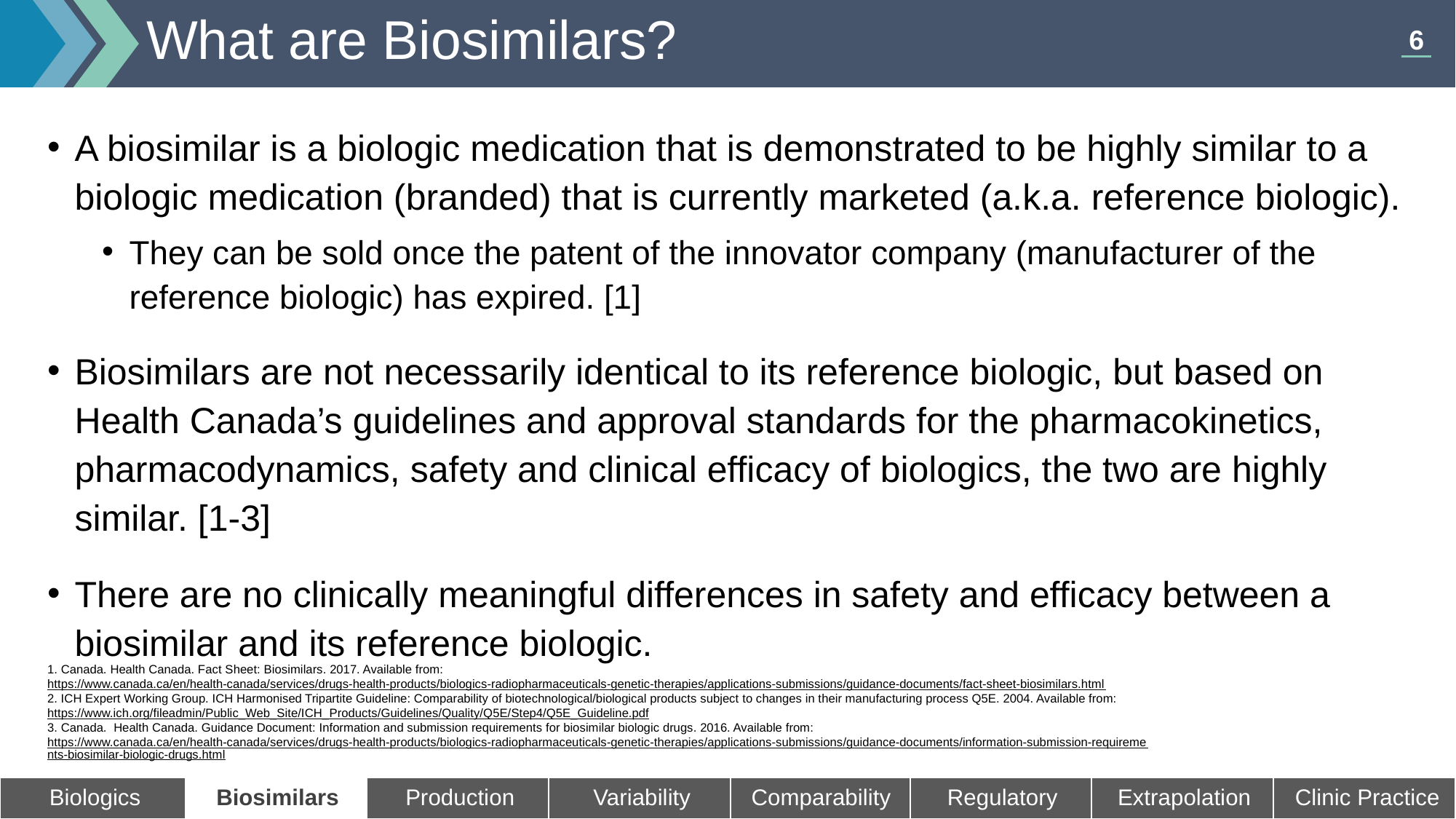

# What are Biosimilars?
A biosimilar is a biologic medication that is demonstrated to be highly similar to a biologic medication (branded) that is currently marketed (a.k.a. reference biologic).
They can be sold once the patent of the innovator company (manufacturer of the reference biologic) has expired. [1]
Biosimilars are not necessarily identical to its reference biologic, but based on Health Canada’s guidelines and approval standards for the pharmacokinetics, pharmacodynamics, safety and clinical efficacy of biologics, the two are highly similar. [1-3]
There are no clinically meaningful differences in safety and efficacy between a biosimilar and its reference biologic.
1. Canada. Health Canada. Fact Sheet: Biosimilars. 2017. Available from: https://www.canada.ca/en/health-canada/services/drugs-health-products/biologics-radiopharmaceuticals-genetic-therapies/applications-submissions/guidance-documents/fact-sheet-biosimilars.html
2. ICH Expert Working Group. ICH Harmonised Tripartite Guideline: Comparability of biotechnological/biological products subject to changes in their manufacturing process Q5E. 2004. Available from: https://www.ich.org/fileadmin/Public_Web_Site/ICH_Products/Guidelines/Quality/Q5E/Step4/Q5E_Guideline.pdf
3. Canada.  Health Canada. Guidance Document: Information and submission requirements for biosimilar biologic drugs. 2016. Available from: https://www.canada.ca/en/health-canada/services/drugs-health-products/biologics-radiopharmaceuticals-genetic-therapies/applications-submissions/guidance-documents/information-submission-requirements-biosimilar-biologic-drugs.html
Clinic Practice
Extrapolation
Regulatory
Comparability
Variability
Production
Biosimilars
Biologics